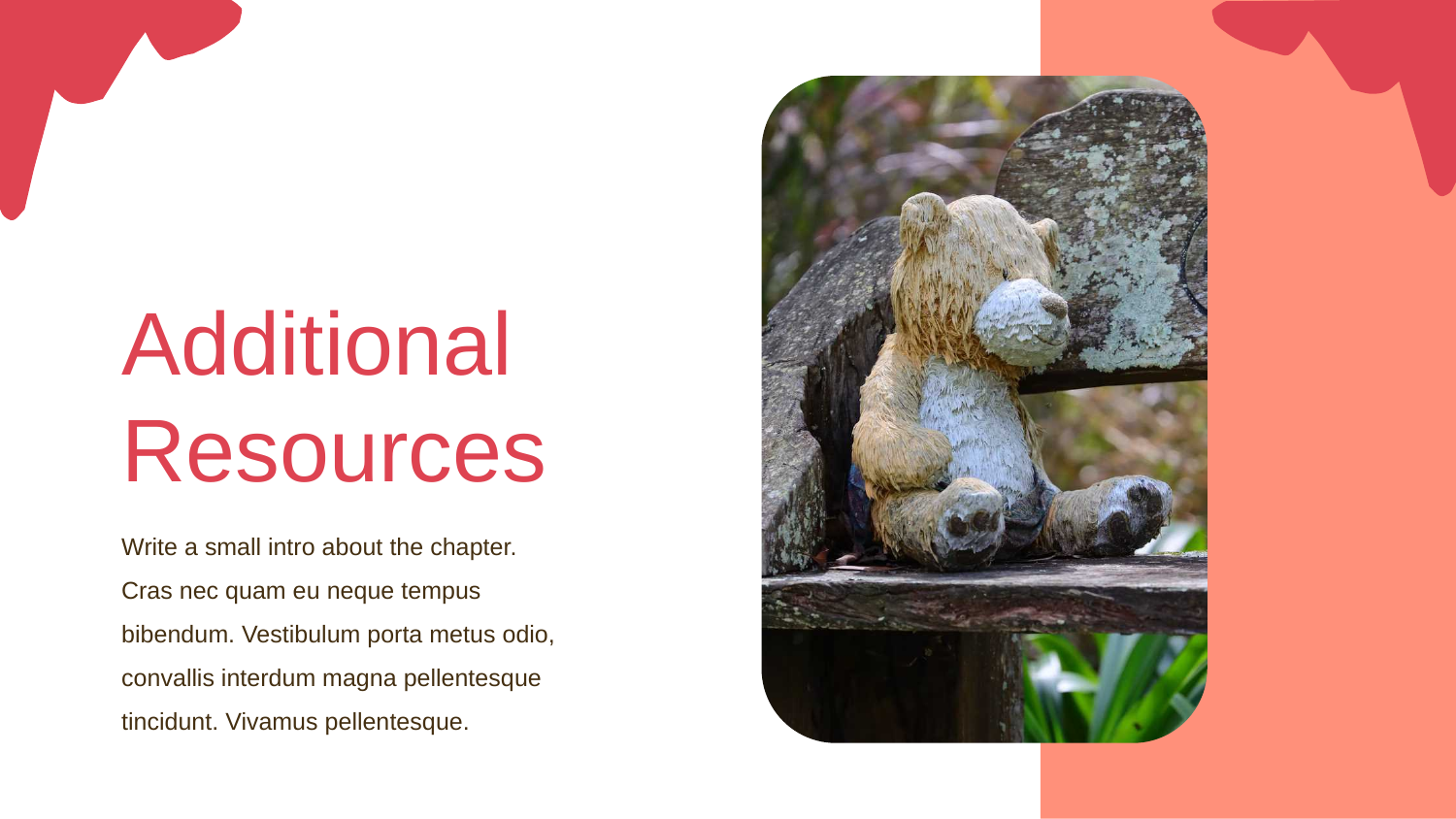

Additional Resources
Write a small intro about the chapter. Cras nec quam eu neque tempus bibendum. Vestibulum porta metus odio, convallis interdum magna pellentesque tincidunt. Vivamus pellentesque.